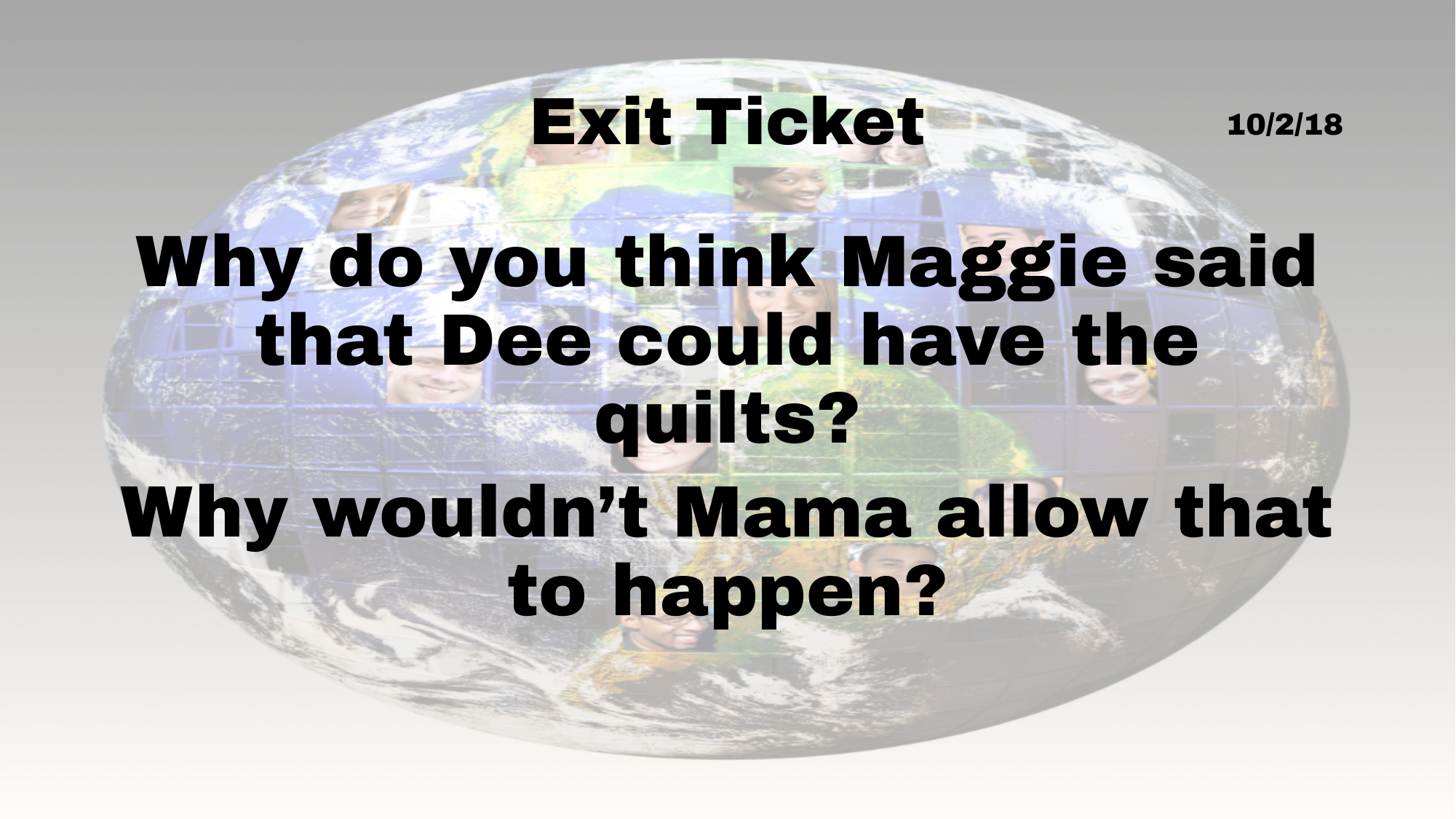

# Exit Ticket
10/2/18
Why do you think Maggie said that Dee could have the quilts?
Why wouldn’t Mama allow that to happen?